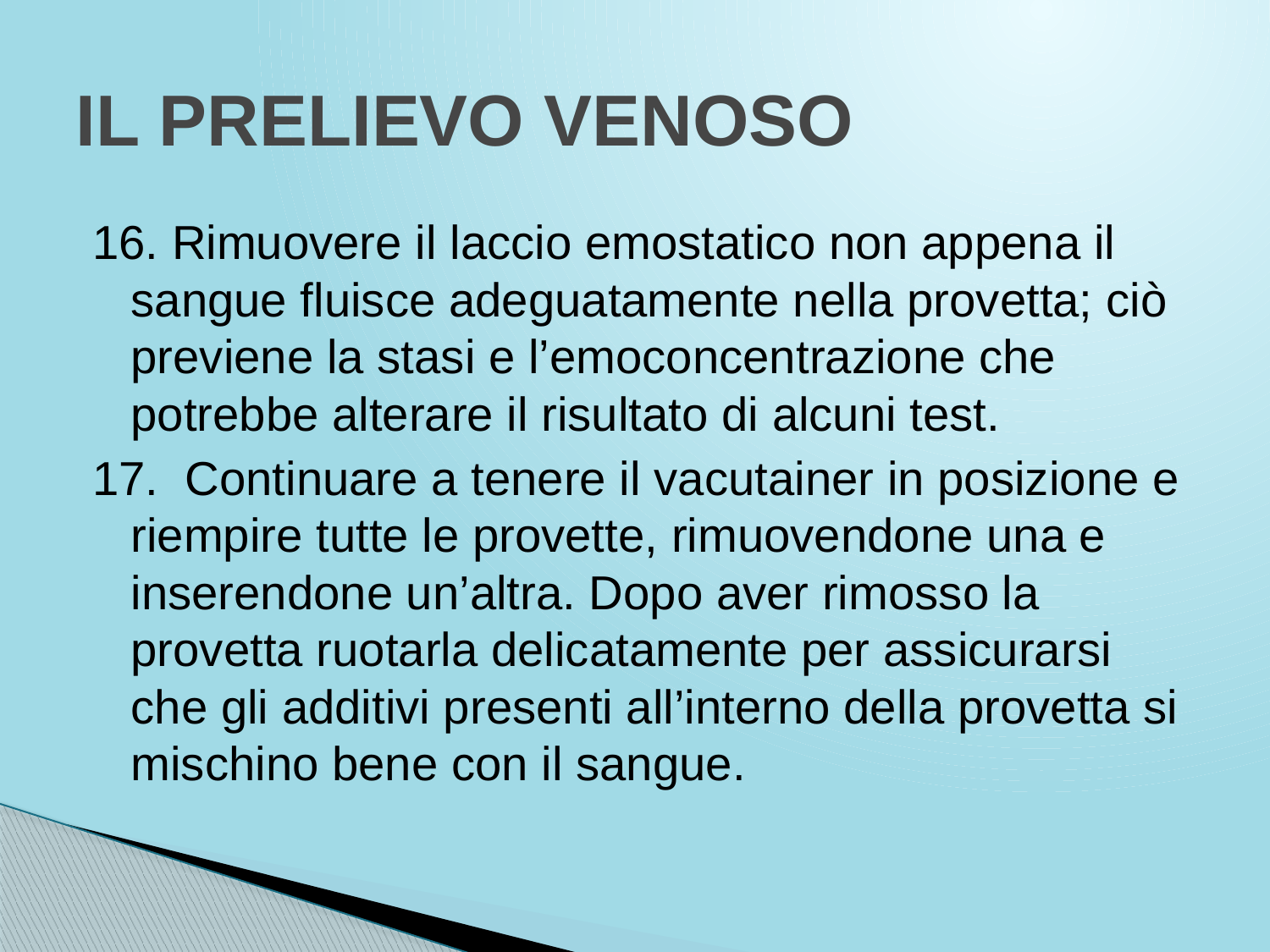

# IL PRELIEVO VENOSO
16. Rimuovere il laccio emostatico non appena il sangue fluisce adeguatamente nella provetta; ciò previene la stasi e l’emoconcentrazione che potrebbe alterare il risultato di alcuni test.
17.  Continuare a tenere il vacutainer in posizione e riempire tutte le provette, rimuovendone una e inserendone un’altra. Dopo aver rimosso la provetta ruotarla delicatamente per assicurarsi che gli additivi presenti all’interno della provetta si mischino bene con il sangue.